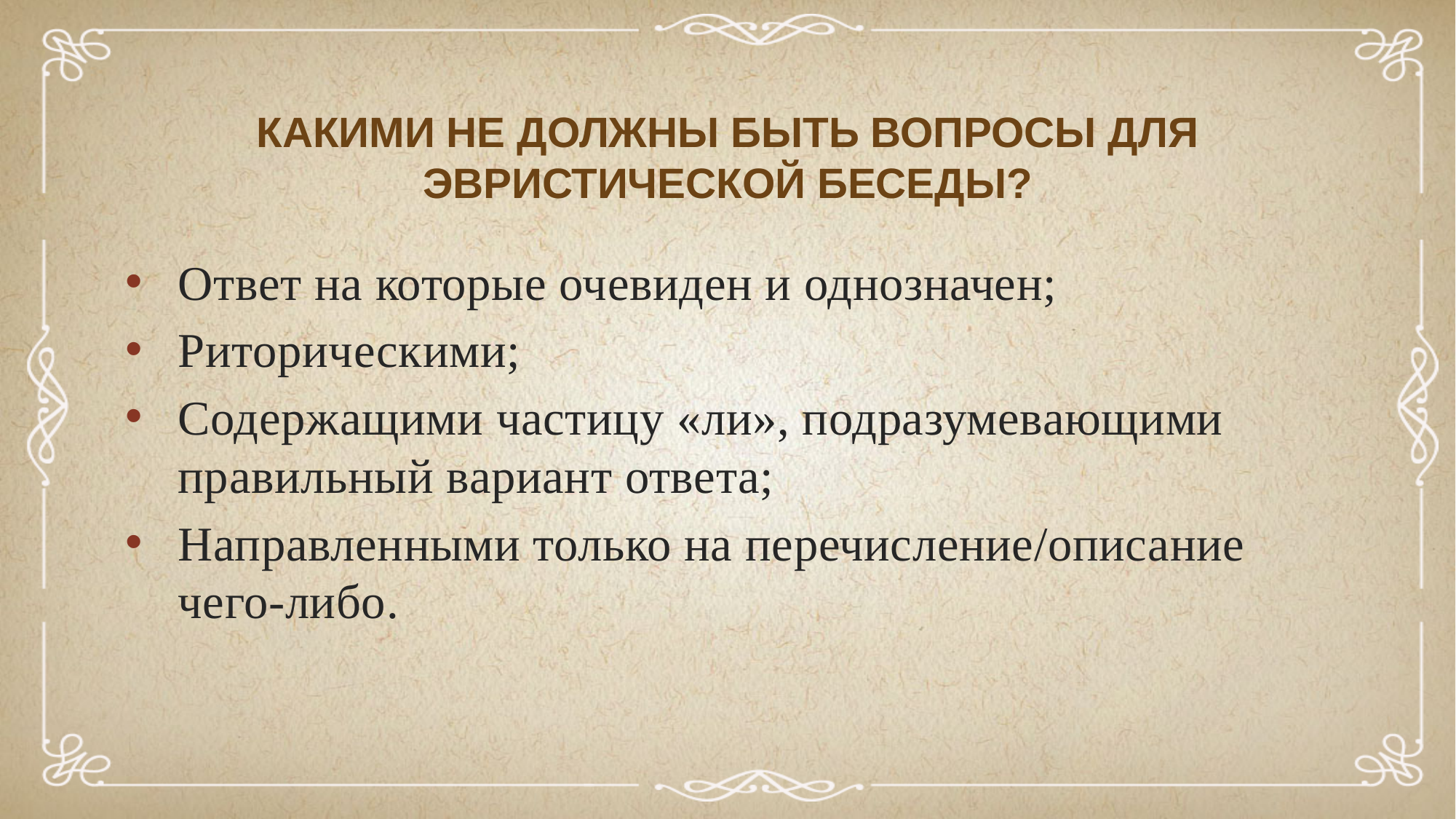

# Какими не должны быть вопросы для эвристической беседы?
Ответ на которые очевиден и однозначен;
Риторическими;
Содержащими частицу «ли», подразумевающими правильный вариант ответа;
Направленными только на перечисление/описание чего-либо.